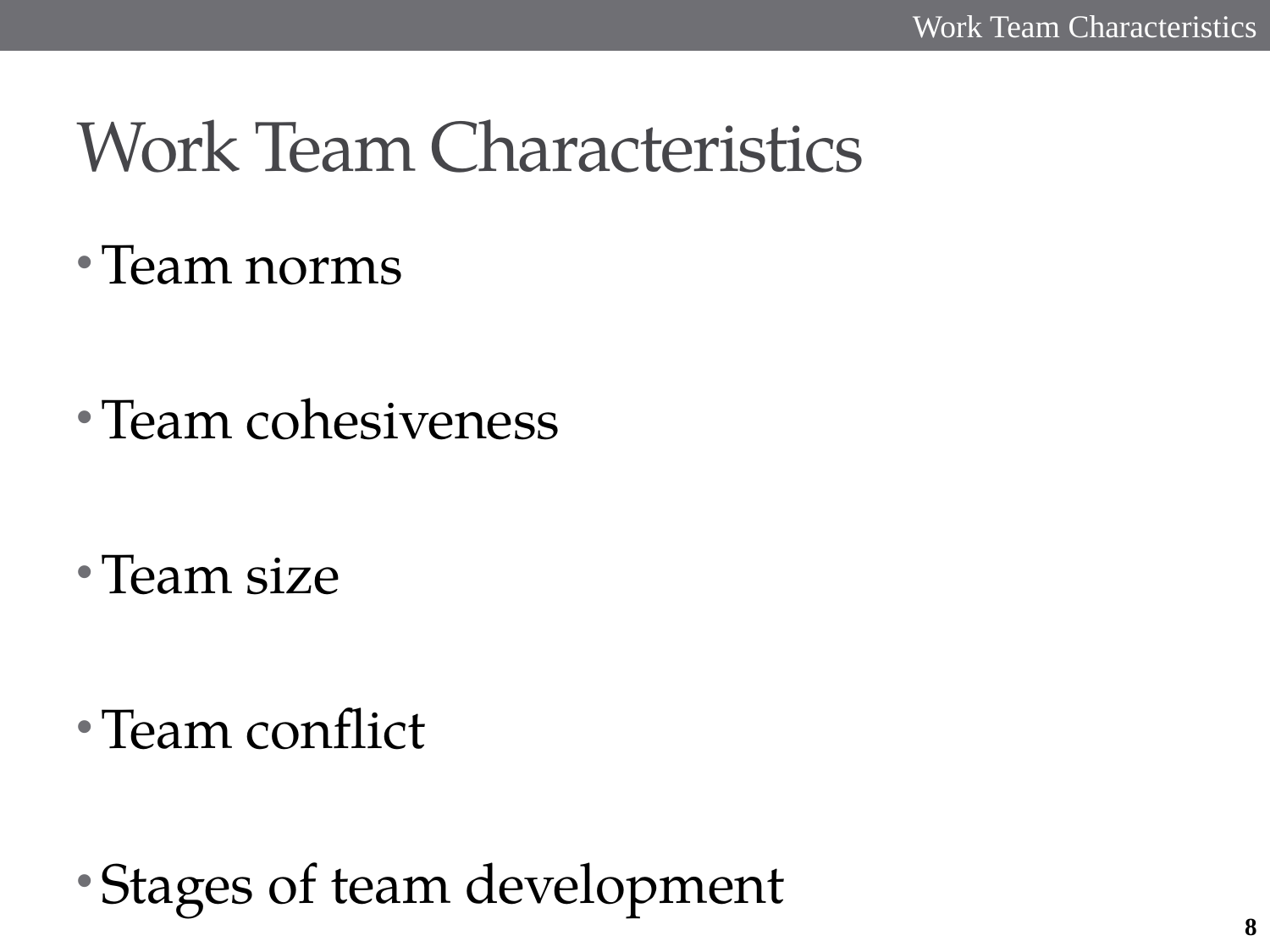

Work Team Characteristics
# Work Team Characteristics
Team norms

Team cohesiveness

Team size

Team conflict

Stages of team development
8